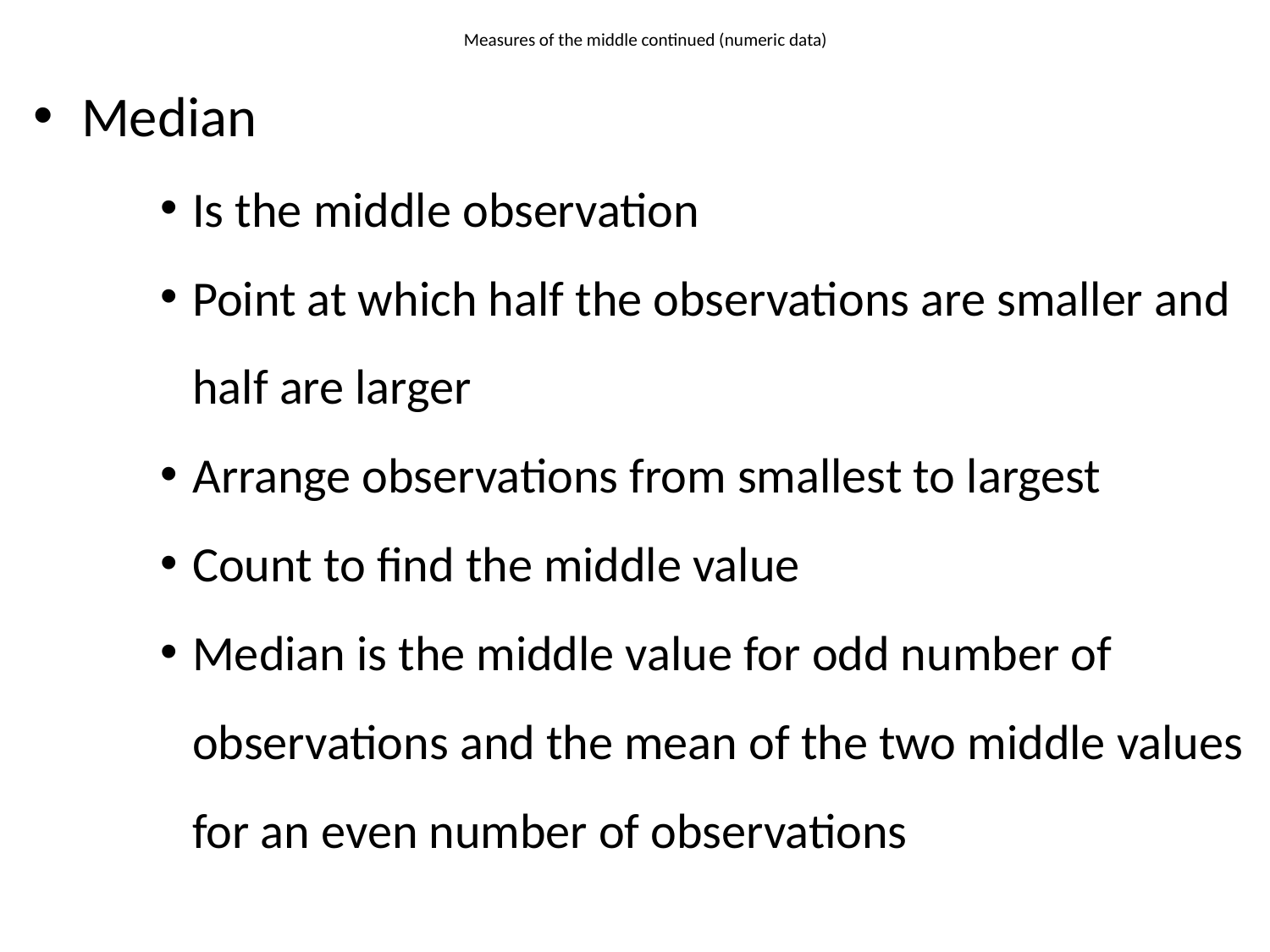

# Measures of the middle continued (numeric data)
Median
Is the middle observation
Point at which half the observations are smaller and half are larger
Arrange observations from smallest to largest
Count to find the middle value
Median is the middle value for odd number of observations and the mean of the two middle values for an even number of observations